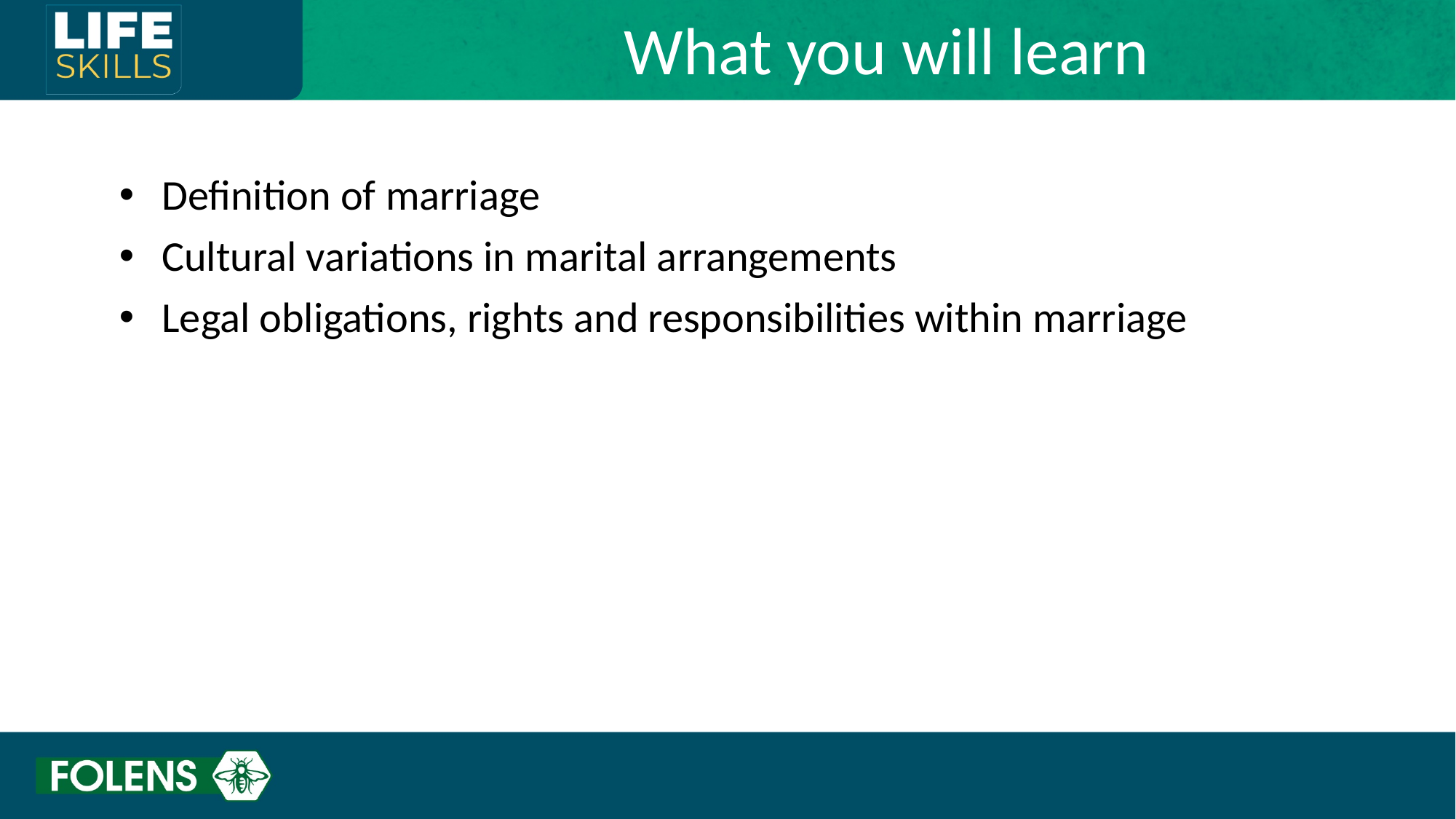

What you will learn
Definition of marriage
Cultural variations in marital arrangements
Legal obligations, rights and responsibilities within marriage